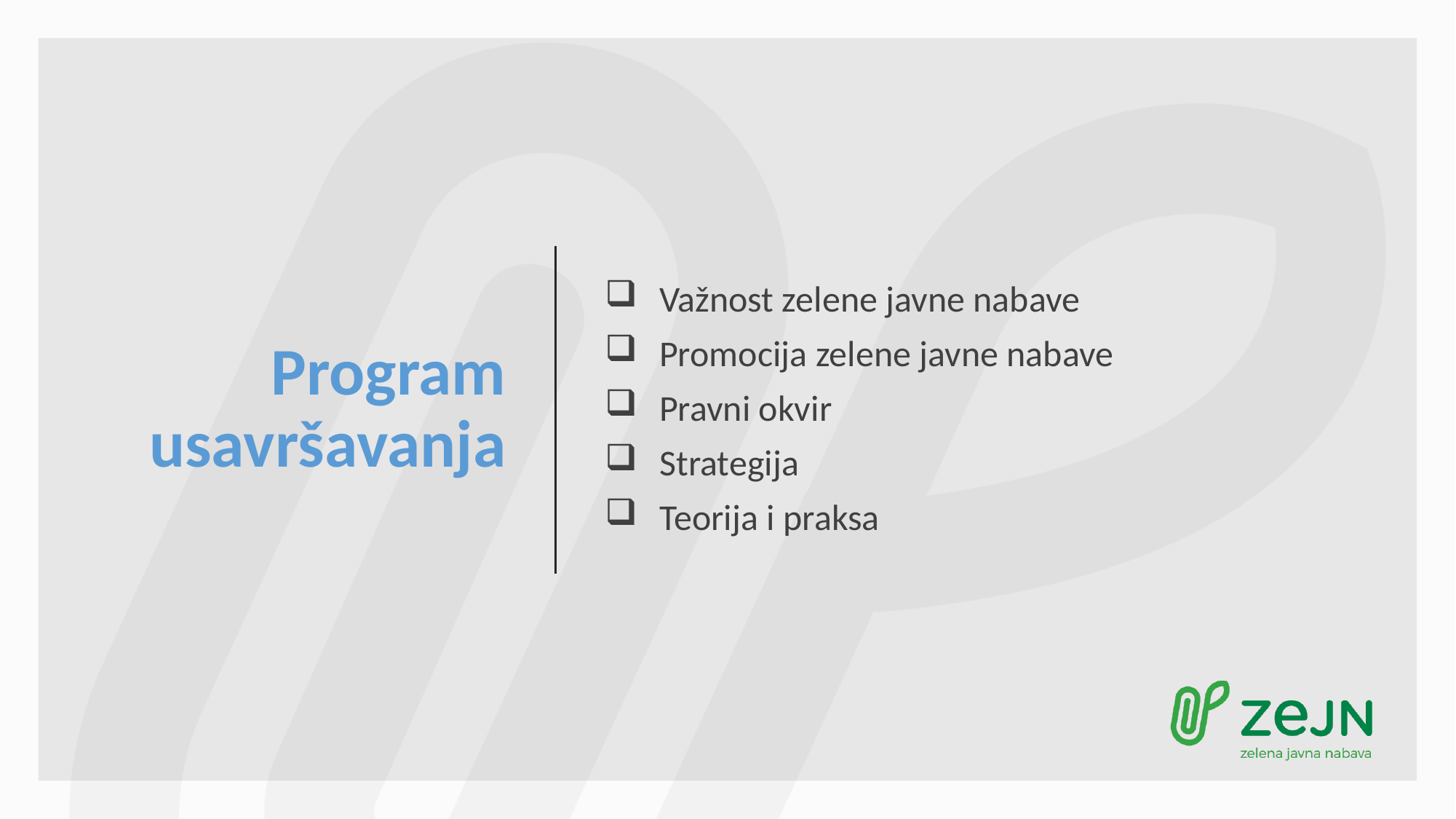

# Program usavršavanja
Važnost zelene javne nabave
Promocija zelene javne nabave
Pravni okvir
Strategija
Teorija i praksa